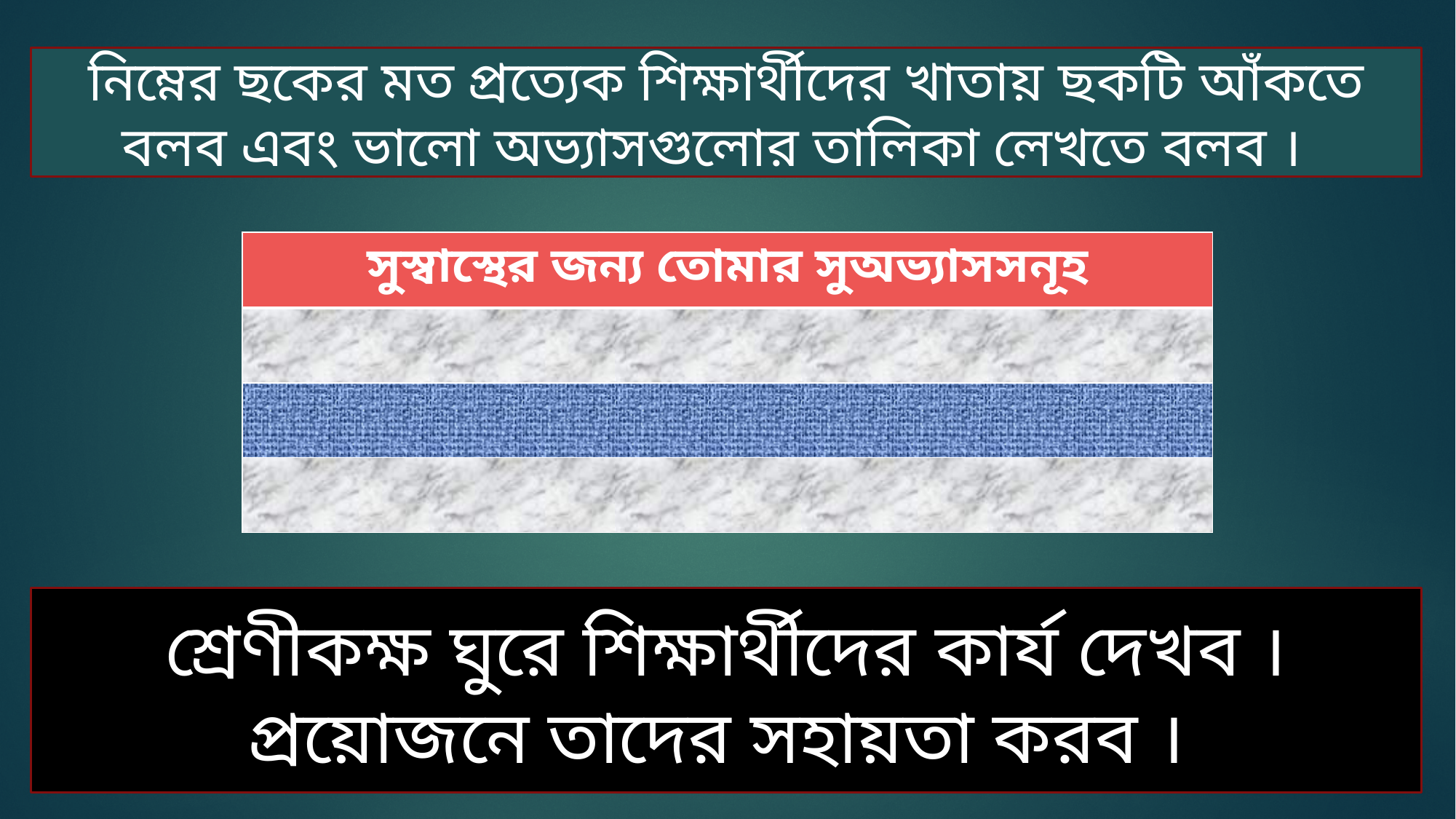

নিম্নের ছকের মত প্রত্যেক শিক্ষার্থীদের খাতায় ছকটি আঁকতে বলব এবং ভালো অভ্যাসগুলোর তালিকা লেখতে বলব ।
| সুস্বাস্থের জন্য তোমার সুঅভ্যাসসনূহ |
| --- |
|  |
|  |
|  |
শ্রেণীকক্ষ ঘুরে শিক্ষার্থীদের কার্য দেখব । প্রয়োজনে তাদের সহায়তা করব ।